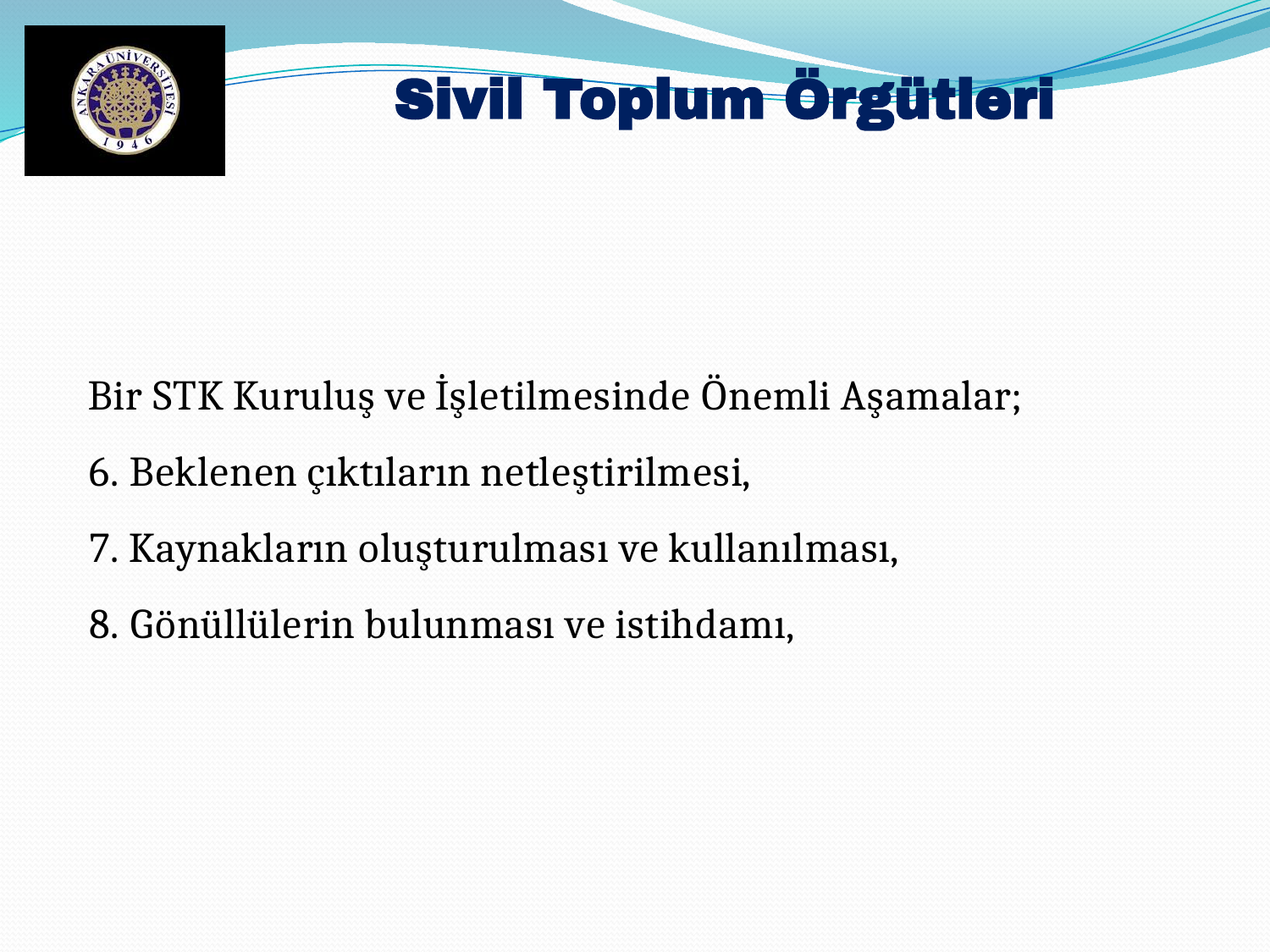

Sivil Toplum Örgütleri
Bir STK Kuruluş ve İşletilmesinde Önemli Aşamalar;
6. Beklenen çıktıların netleştirilmesi,
7. Kaynakların oluşturulması ve kullanılması,
8. Gönüllülerin bulunması ve istihdamı,